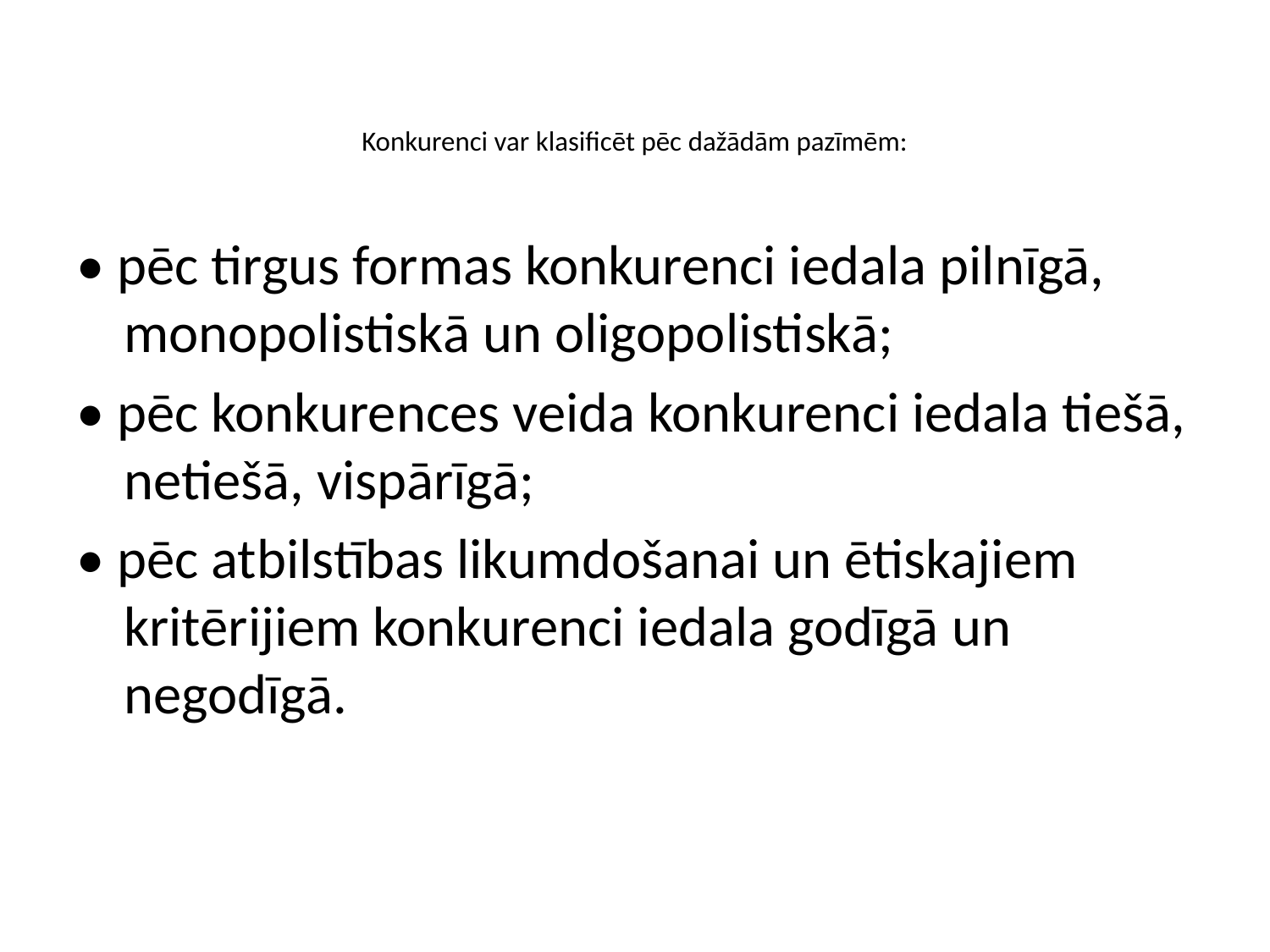

# Konkurenci var klasificēt pēc dažādām pazīmēm:
• pēc tirgus formas konkurenci iedala pilnīgā, monopolistiskā un oligopolistiskā;
• pēc konkurences veida konkurenci iedala tiešā, netiešā, vispārīgā;
• pēc atbilstības likumdošanai un ētiskajiem kritērijiem konkurenci iedala godīgā un negodīgā.